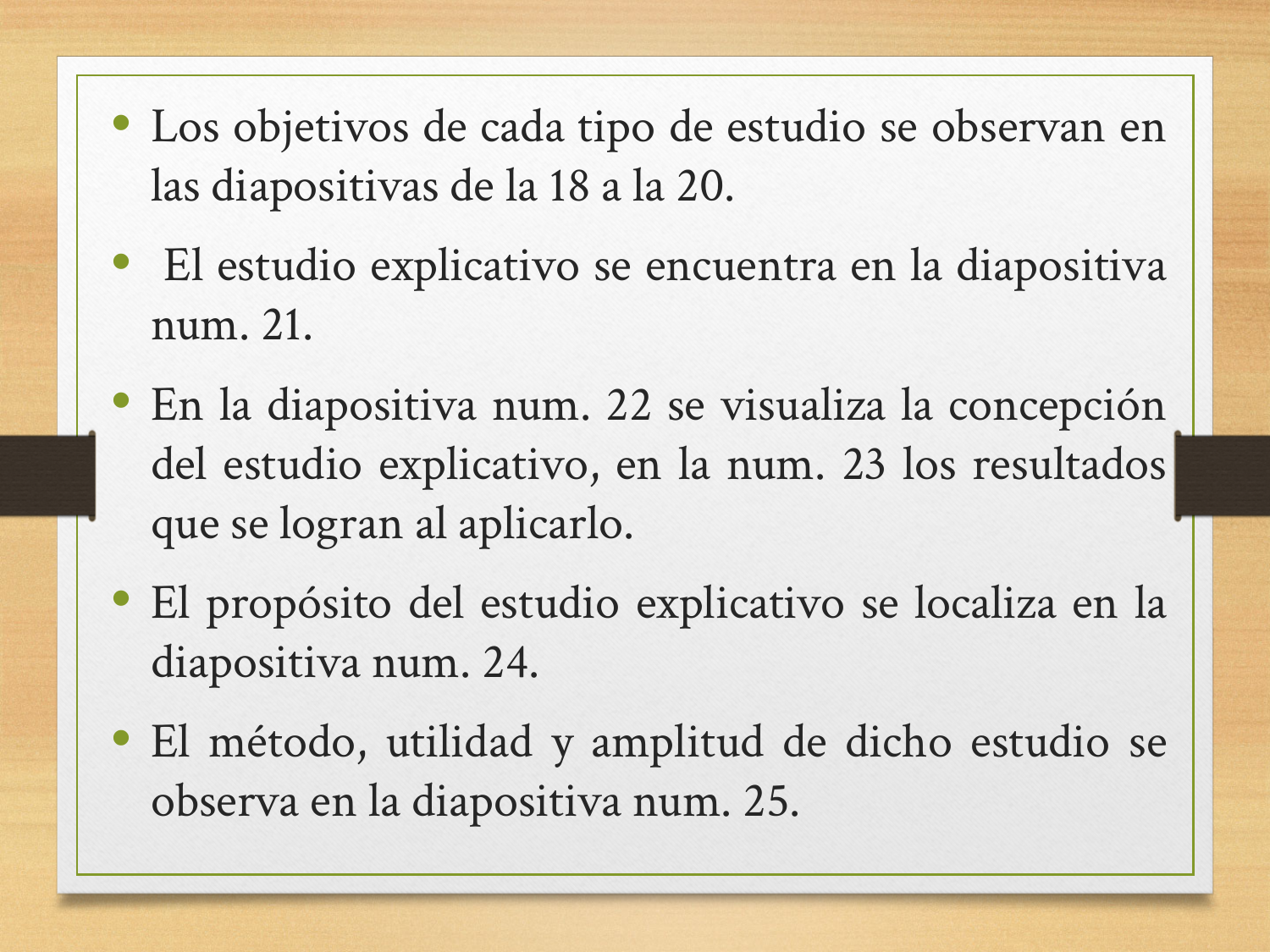

Los objetivos de cada tipo de estudio se observan en las diapositivas de la 18 a la 20.
 El estudio explicativo se encuentra en la diapositiva num. 21.
En la diapositiva num. 22 se visualiza la concepción del estudio explicativo, en la num. 23 los resultados que se logran al aplicarlo.
El propósito del estudio explicativo se localiza en la diapositiva num. 24.
El método, utilidad y amplitud de dicho estudio se observa en la diapositiva num. 25.